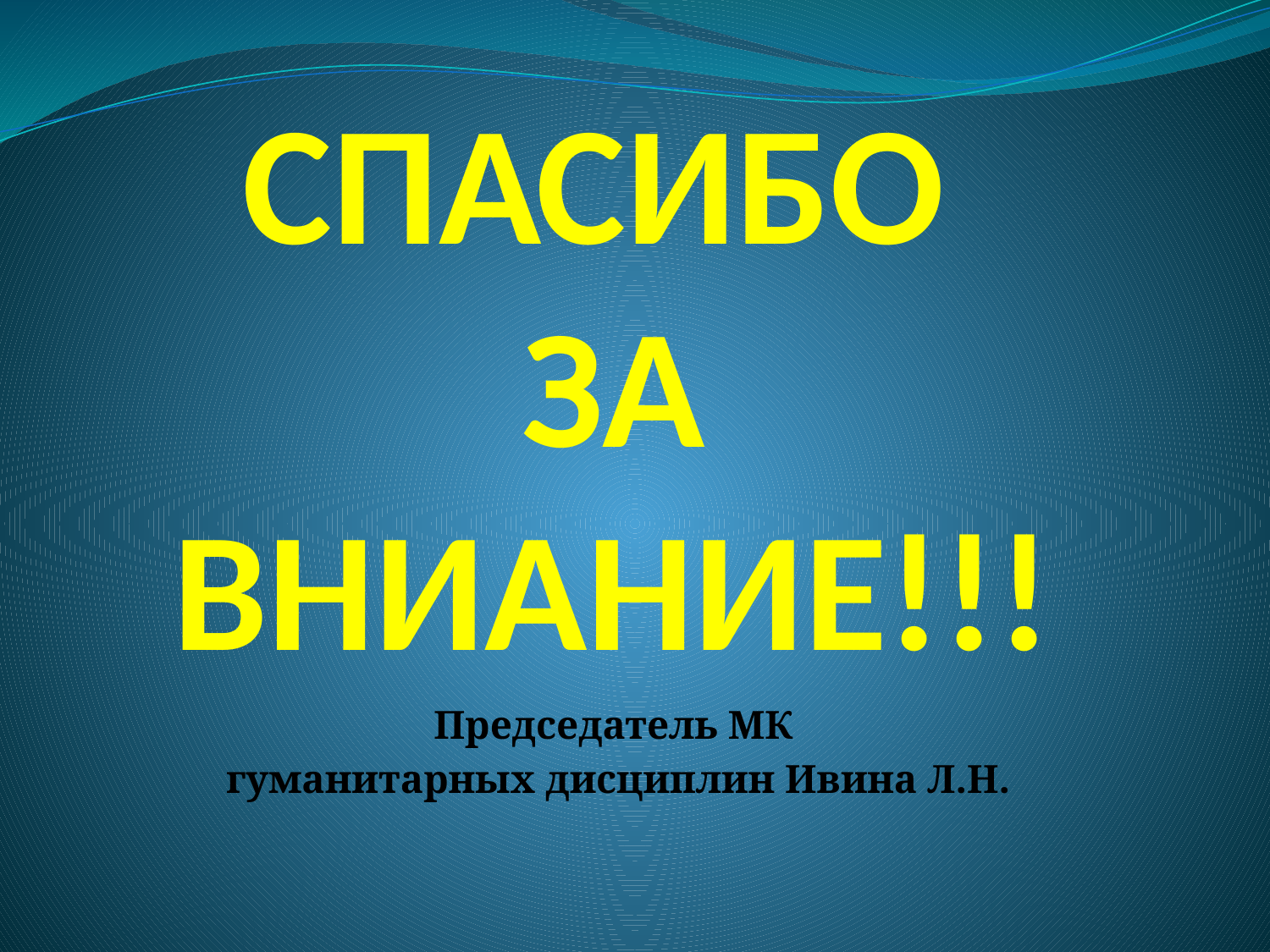

# СПАСИБО ЗА ВНИАНИЕ!!!
Председатель МК
 гуманитарных дисциплин Ивина Л.Н.